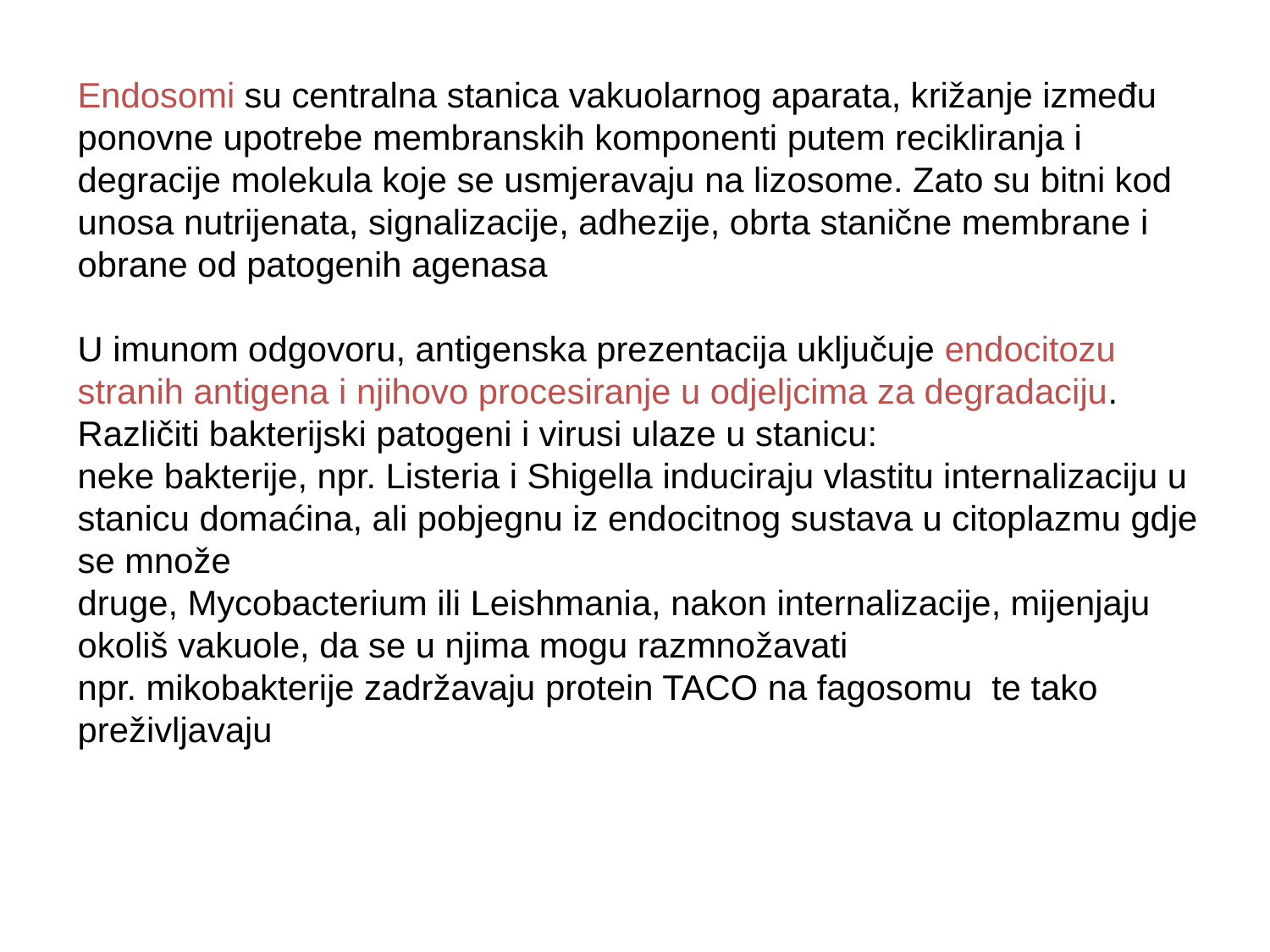

Endosomi su centralna stanica vakuolarnog aparata, križanje između ponovne upotrebe membranskih komponenti putem recikliranja i degracije molekula koje se usmjeravaju na lizosome. Zato su bitni kod unosa nutrijenata, signalizacije, adhezije, obrta stanične membrane i obrane od patogenih agenasa

U imunom odgovoru, antigenska prezentacija uključuje endocitozu stranih antigena i njihovo procesiranje u odjeljcima za degradaciju.
Različiti bakterijski patogeni i virusi ulaze u stanicu:
neke bakterije, npr. Listeria i Shigella induciraju vlastitu internalizaciju u stanicu domaćina, ali pobjegnu iz endocitnog sustava u citoplazmu gdje se množe
druge, Mycobacterium ili Leishmania, nakon internalizacije, mijenjaju okoliš vakuole, da se u njima mogu razmnožavati
npr. mikobakterije zadržavaju protein TACO na fagosomu  te tako preživljavaju